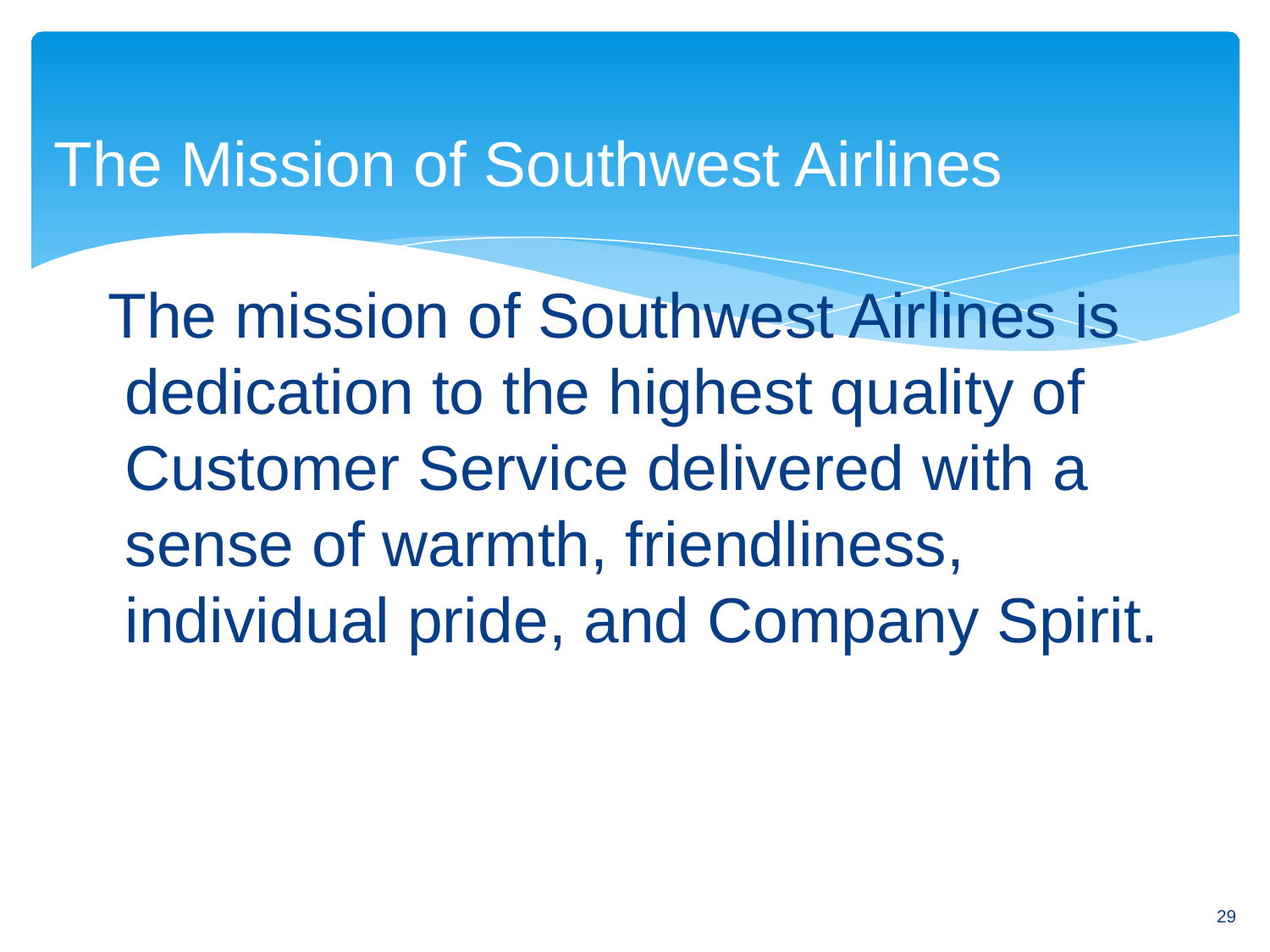

The Mission of Southwest Airlines
The mission of Southwest Airlines is dedication to the highest quality of Customer Service delivered with a sense of warmth, friendliness, individual pride, and Company Spirit.
29